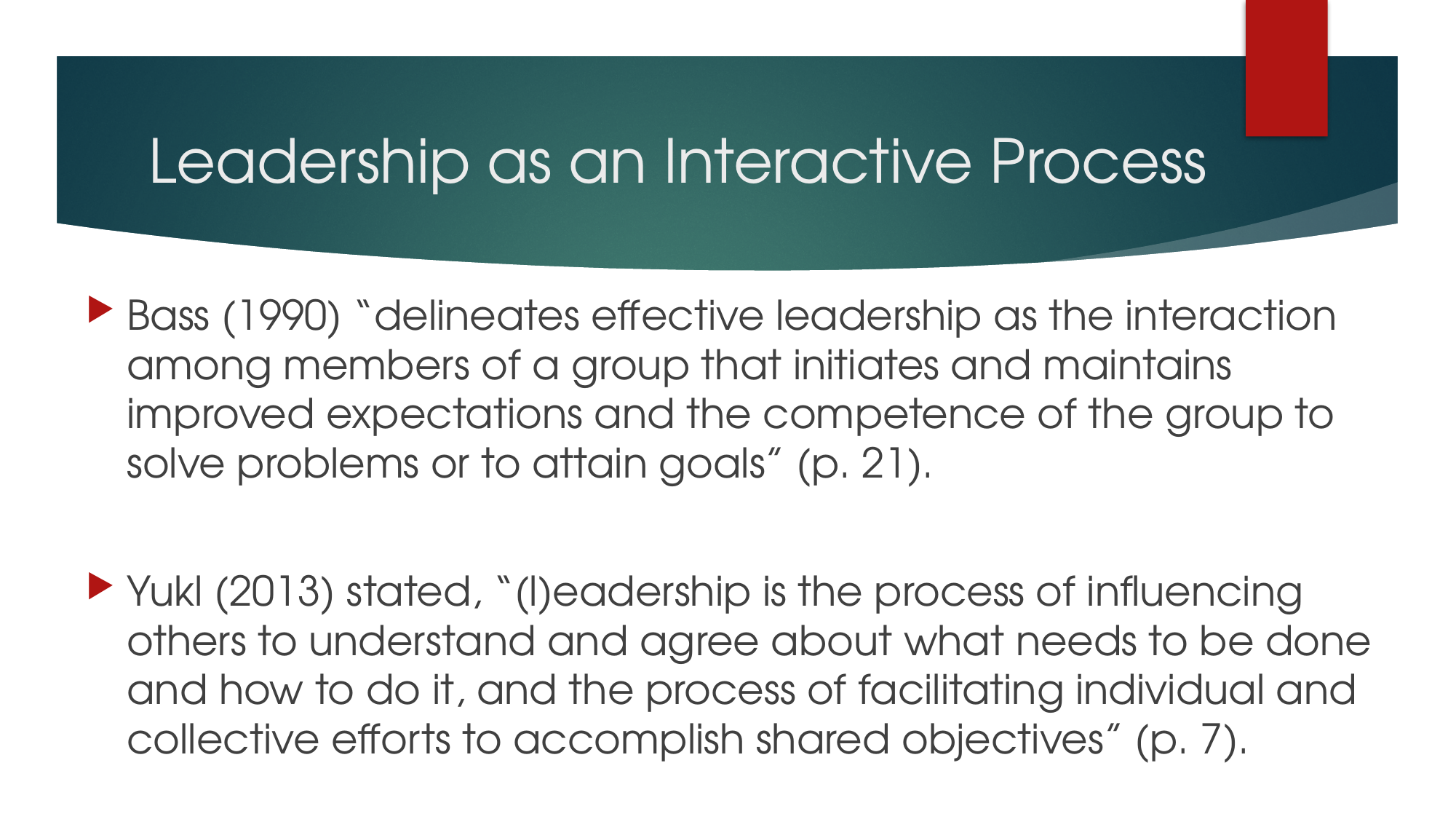

# Leadership as an Interactive Process
Bass (1990) “delineates effective leadership as the interaction among members of a group that initiates and maintains improved expectations and the competence of the group to solve problems or to attain goals” (p. 21).

Yukl (2013) stated, “(l)eadership is the process of influencing others to understand and agree about what needs to be done and how to do it, and the process of facilitating individual and collective efforts to accomplish shared objectives” (p. 7).